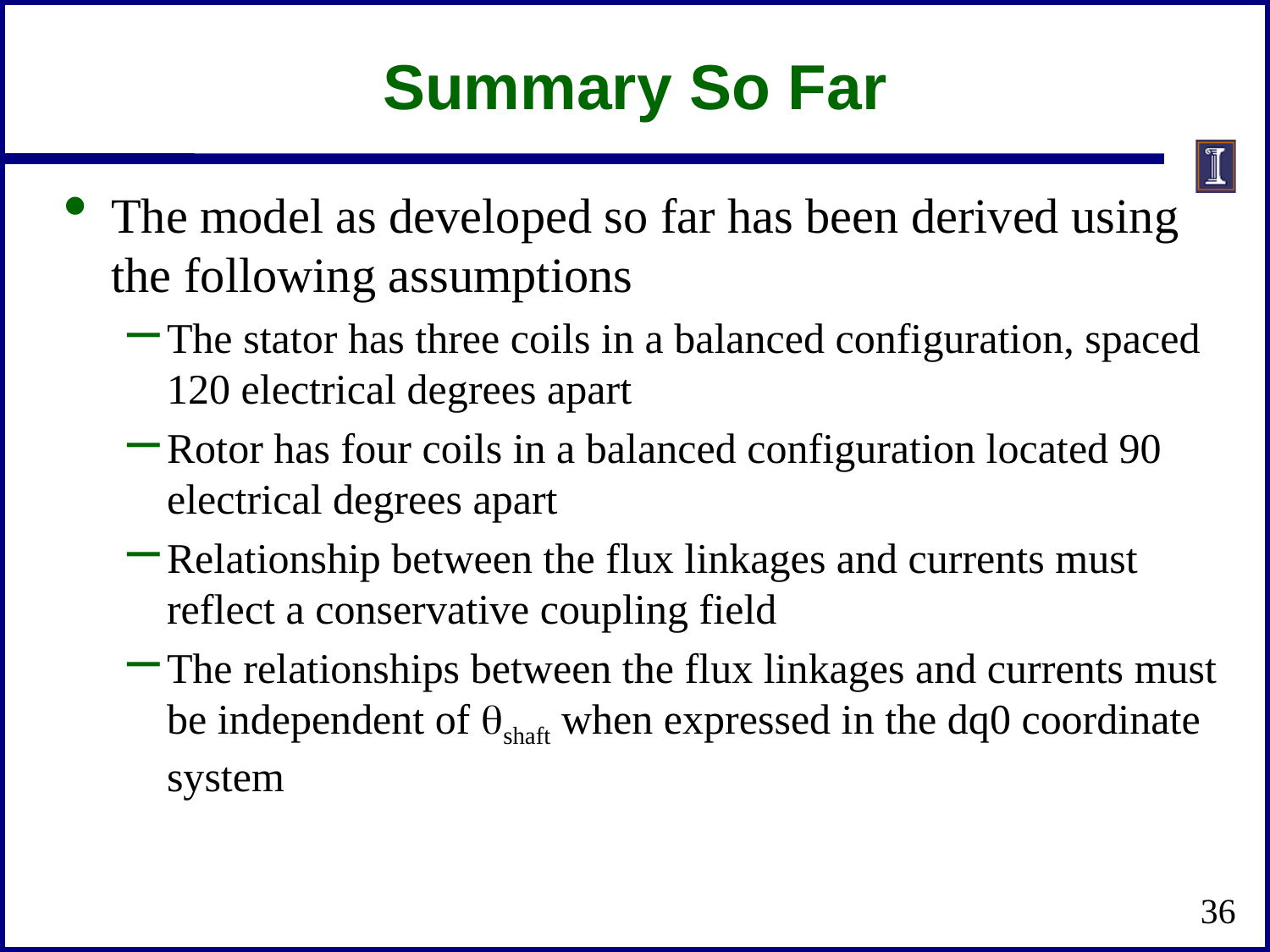

# Summary So Far
The model as developed so far has been derived using the following assumptions
The stator has three coils in a balanced configuration, spaced 120 electrical degrees apart
Rotor has four coils in a balanced configuration located 90 electrical degrees apart
Relationship between the flux linkages and currents must reflect a conservative coupling field
The relationships between the flux linkages and currents must be independent of θshaft when expressed in the dq0 coordinate system
36